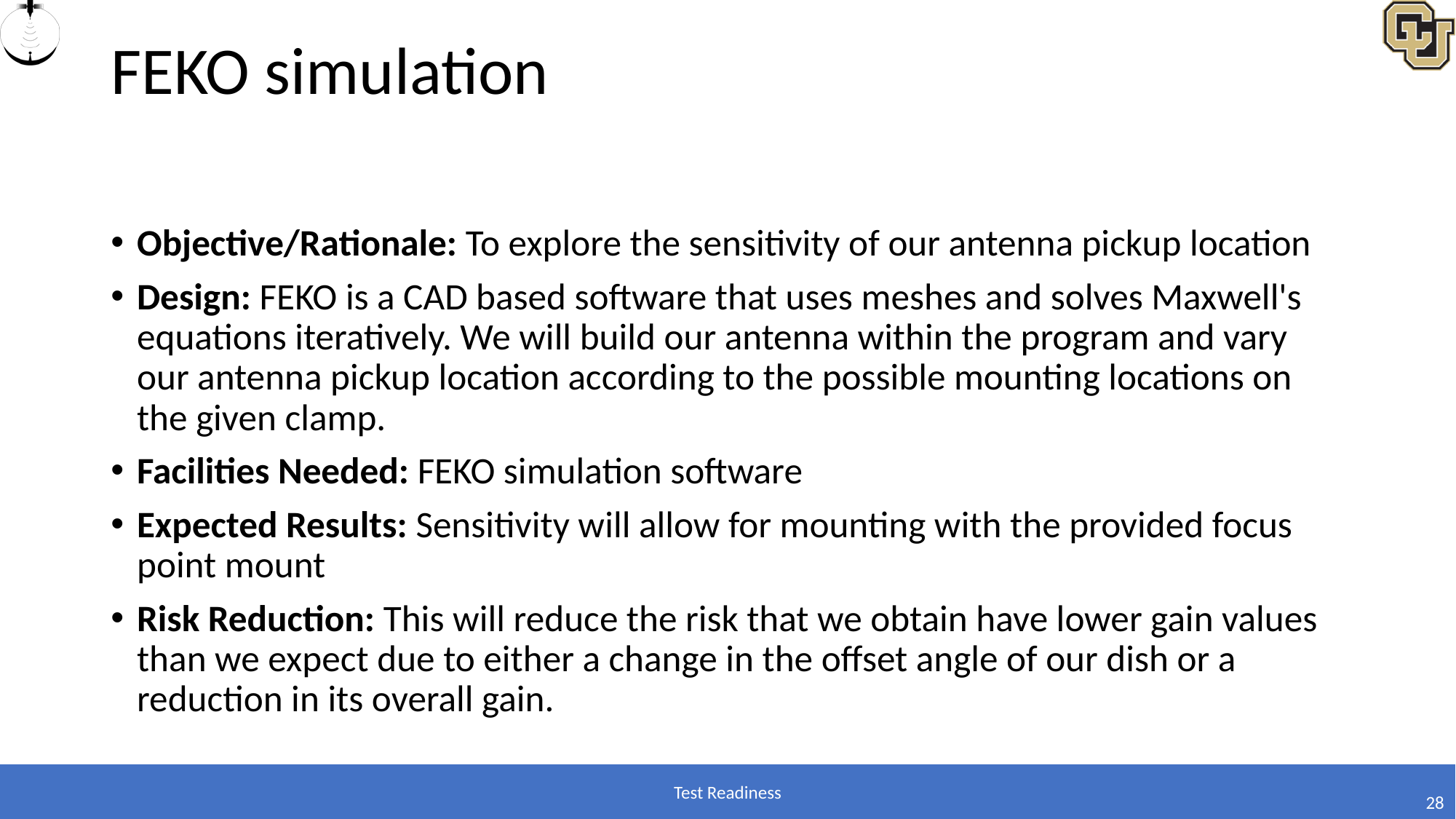

# FEKO simulation

Objective/Rationale: To explore the sensitivity of our antenna pickup location
Design: FEKO is a CAD based software that uses meshes and solves Maxwell's equations iteratively. We will build our antenna within the program and vary our antenna pickup location according to the possible mounting locations on the given clamp.
Facilities Needed: FEKO simulation software
Expected Results: Sensitivity will allow for mounting with the provided focus point mount
Risk Reduction: This will reduce the risk that we obtain have lower gain values than we expect due to either a change in the offset angle of our dish or a reduction in its overall gain.
Test Readiness
28